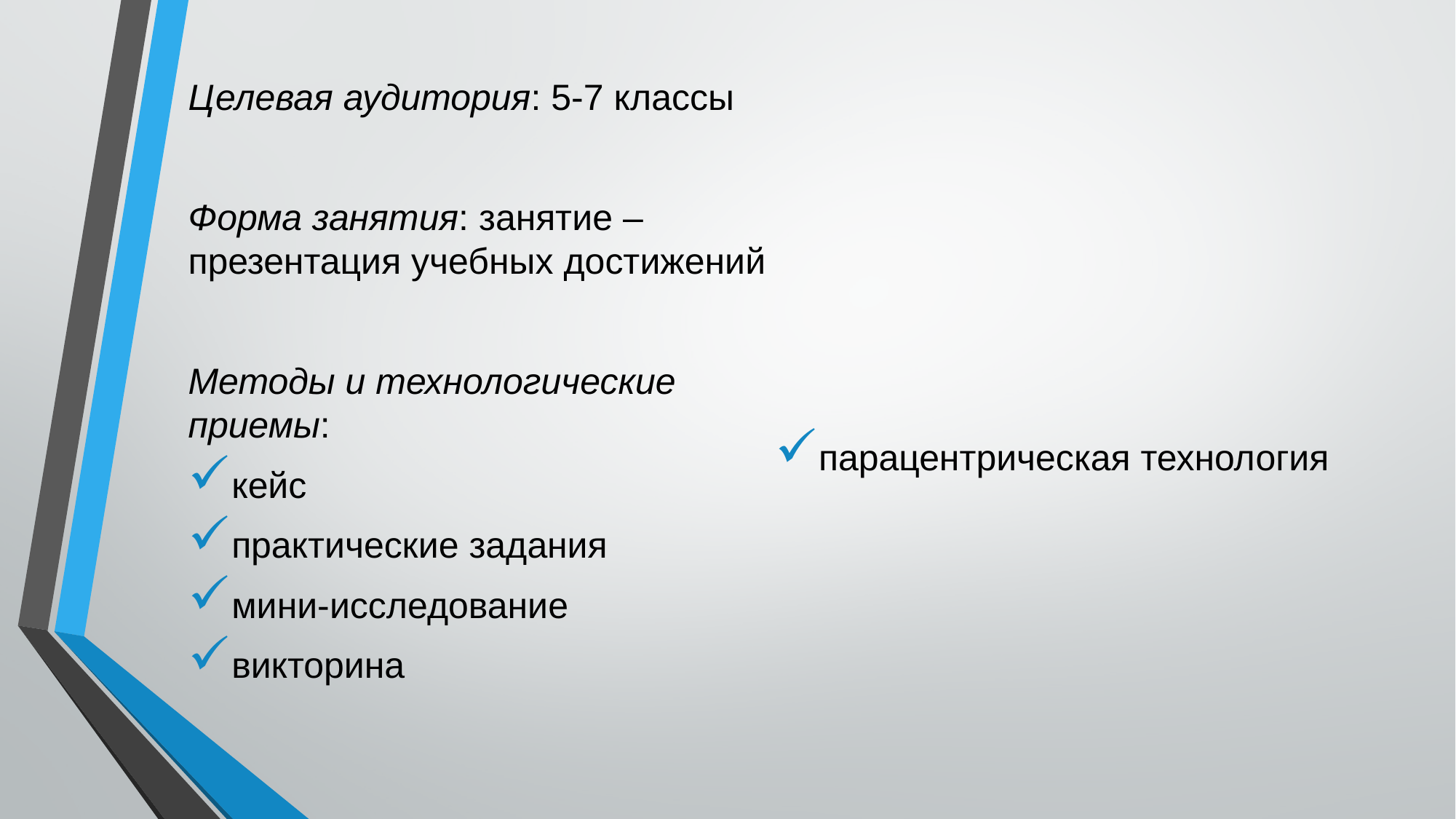

Целевая аудитория: 5-7 классы

Форма занятия: занятие – презентация учебных достижений

Методы и технологические приемы:
кейс
практические задания
мини-исследование
викторина

парацентрическая технология